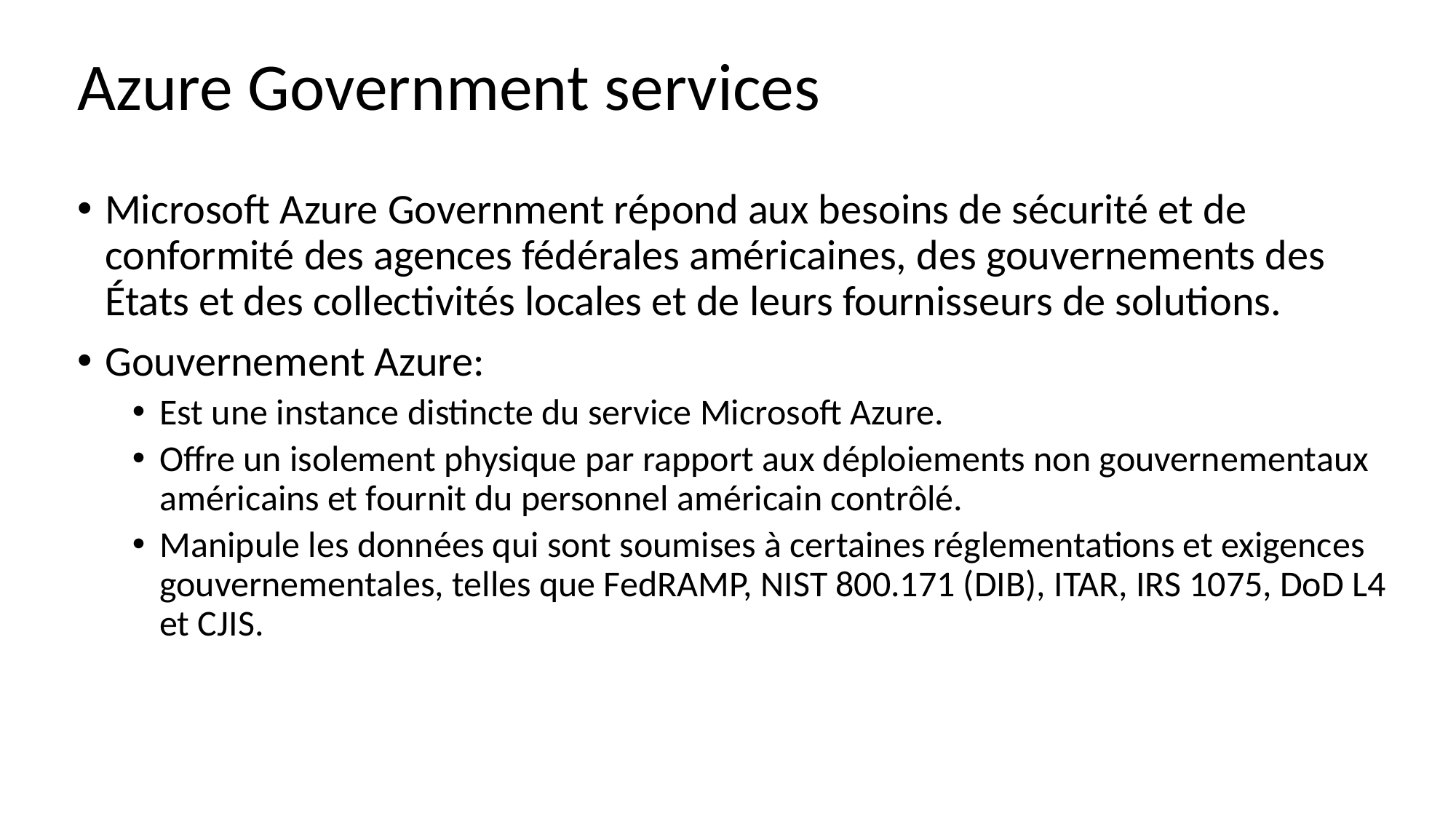

# Azure Government services
Microsoft Azure Government répond aux besoins de sécurité et de conformité des agences fédérales américaines, des gouvernements des États et des collectivités locales et de leurs fournisseurs de solutions.
Gouvernement Azure:
Est une instance distincte du service Microsoft Azure.
Offre un isolement physique par rapport aux déploiements non gouvernementaux américains et fournit du personnel américain contrôlé.
Manipule les données qui sont soumises à certaines réglementations et exigences gouvernementales, telles que FedRAMP, NIST 800.171 (DIB), ITAR, IRS 1075, DoD L4 et CJIS.